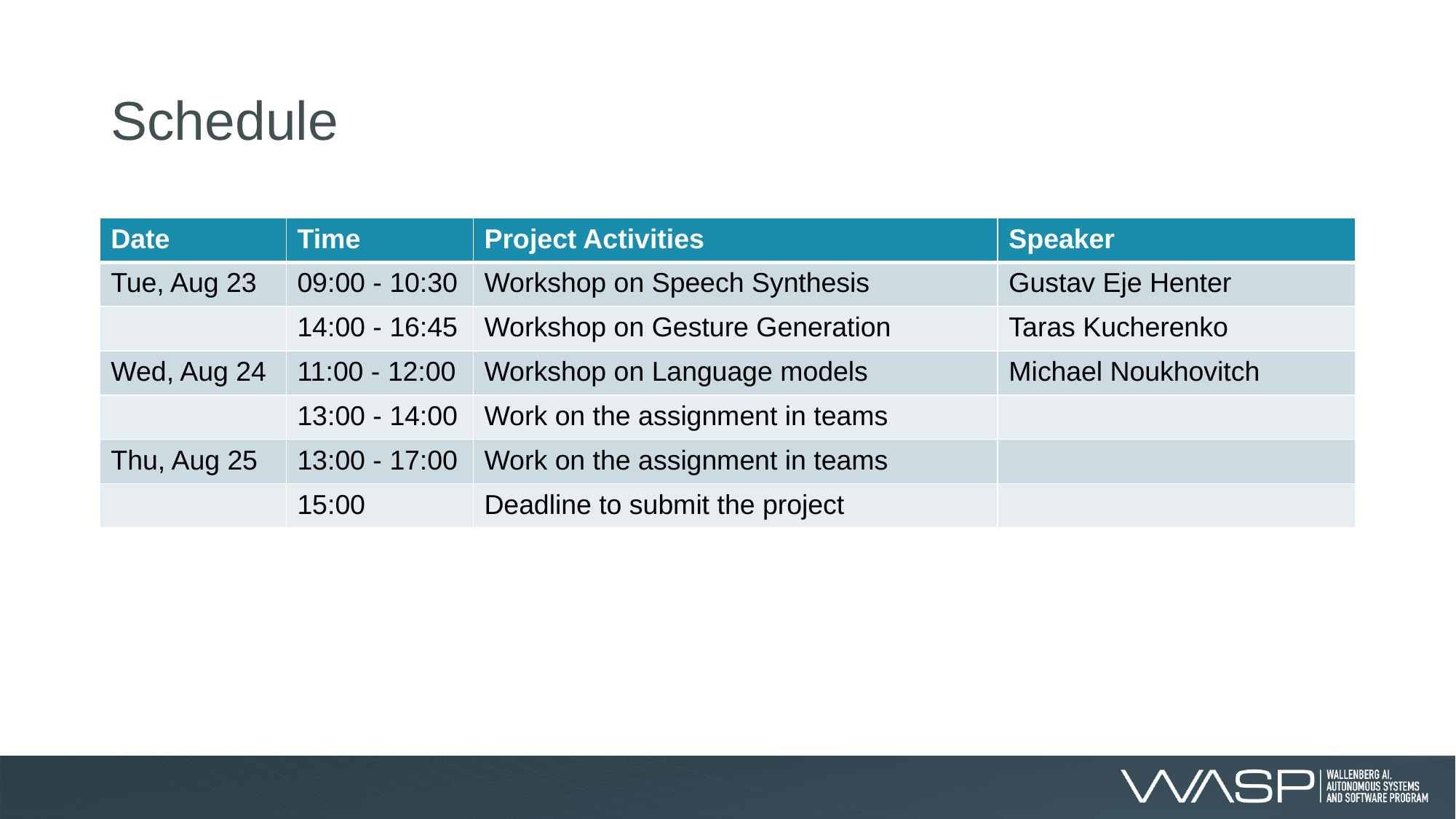

# Schedule
| Date | Time | Project Activities | Speaker |
| --- | --- | --- | --- |
| Tue, Aug 23 | 09:00 - 10:30 | Workshop on Speech Synthesis | Gustav Eje Henter |
|  | 14:00 - 16:45 | Workshop on Gesture Generation | Taras Kucherenko |
| Wed, Aug 24 | 11:00 - 12:00 | Workshop on Language models | Michael Noukhovitch |
|  | 13:00 - 14:00 | Work on the assignment in teams |  |
| Thu, Aug 25 | 13:00 - 17:00 | Work on the assignment in teams |  |
|  | 15:00 | Deadline to submit the project |  |